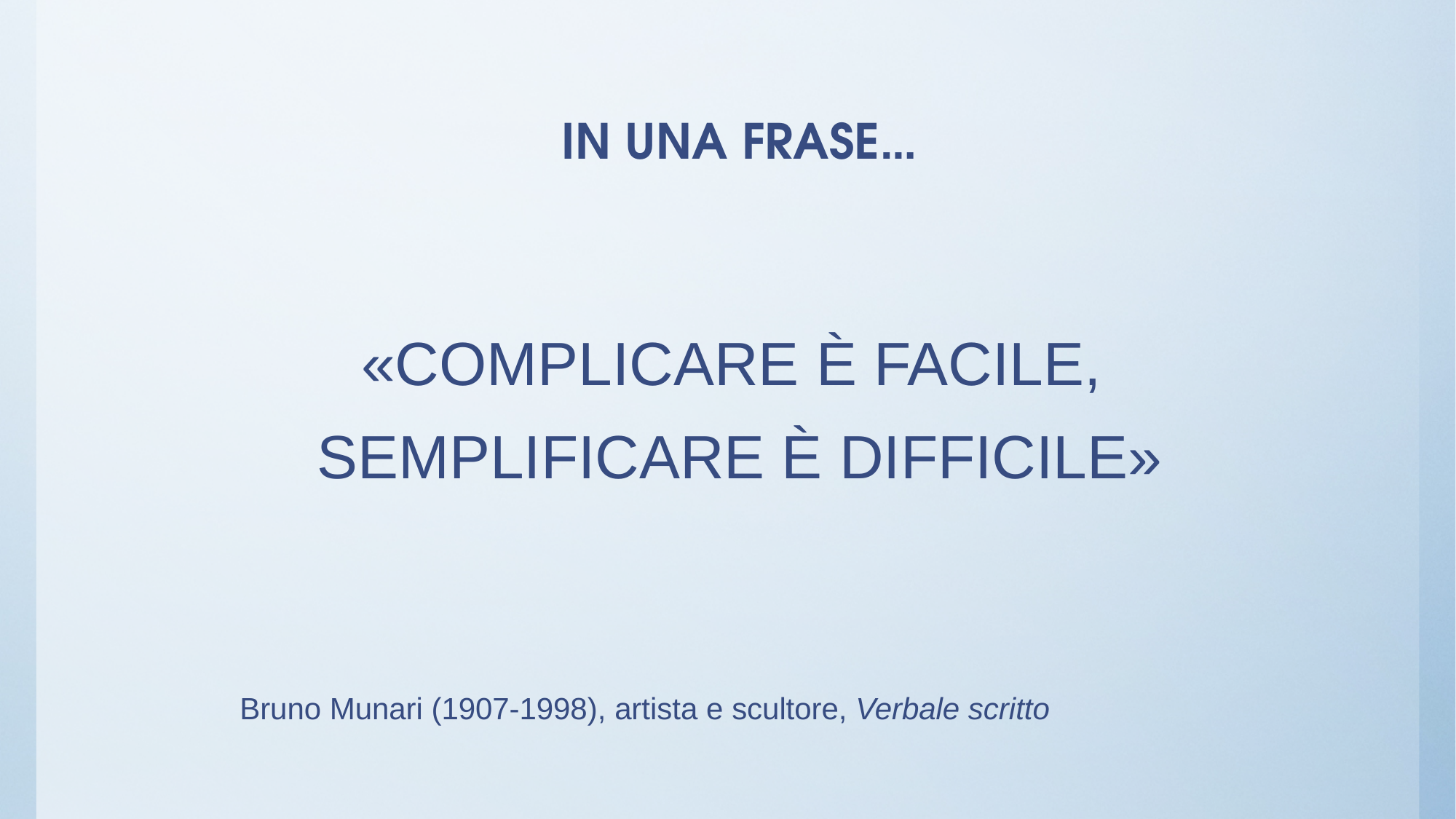

# IN UNA FRASE…

«COMPLICARE È FACILE,
SEMPLIFICARE È DIFFICILE»

		Bruno Munari (1907-1998), artista e scultore, Verbale scritto